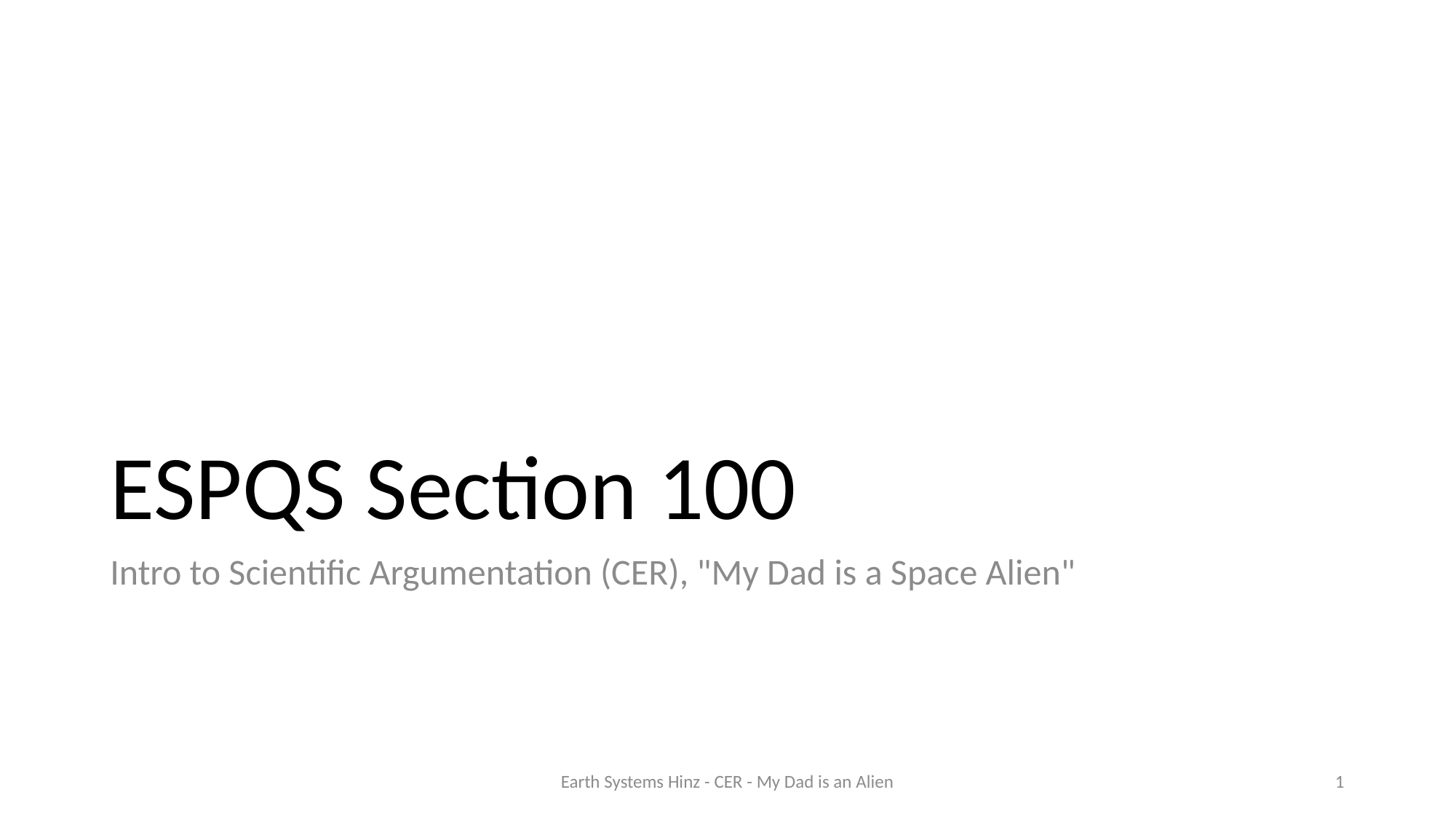

# ESPQS Section 100
Intro to Scientific Argumentation (CER), "My Dad is a Space Alien"
Earth Systems Hinz - CER - My Dad is an Alien
1